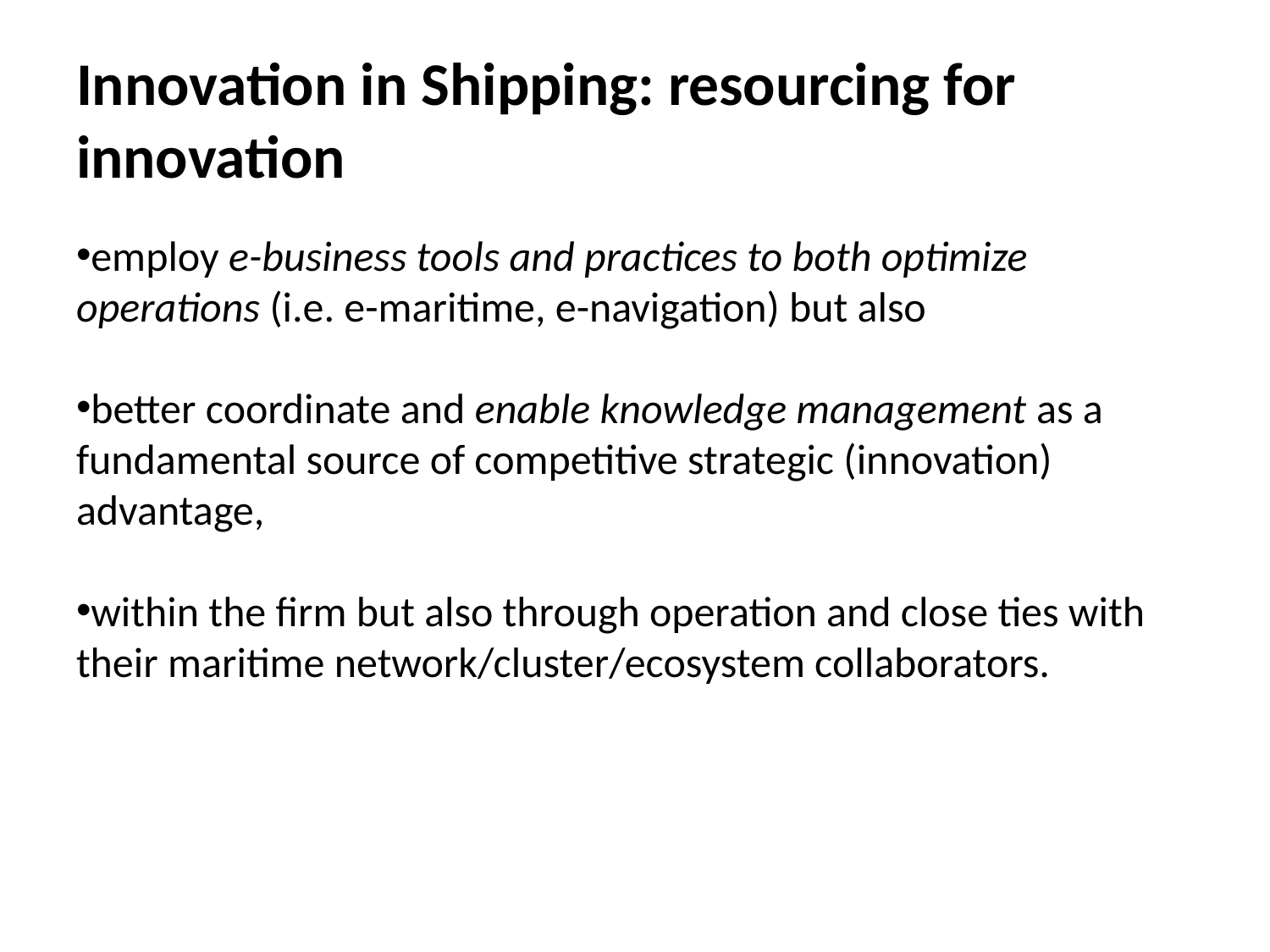

Innovation in Shipping: resourcing for innovation
employ e-business tools and practices to both optimize operations (i.e. e-maritime, e-navigation) but also

better coordinate and enable knowledge management as a fundamental source of competitive strategic (innovation) advantage,

within the firm but also through operation and close ties with their maritime network/cluster/ecosystem collaborators.